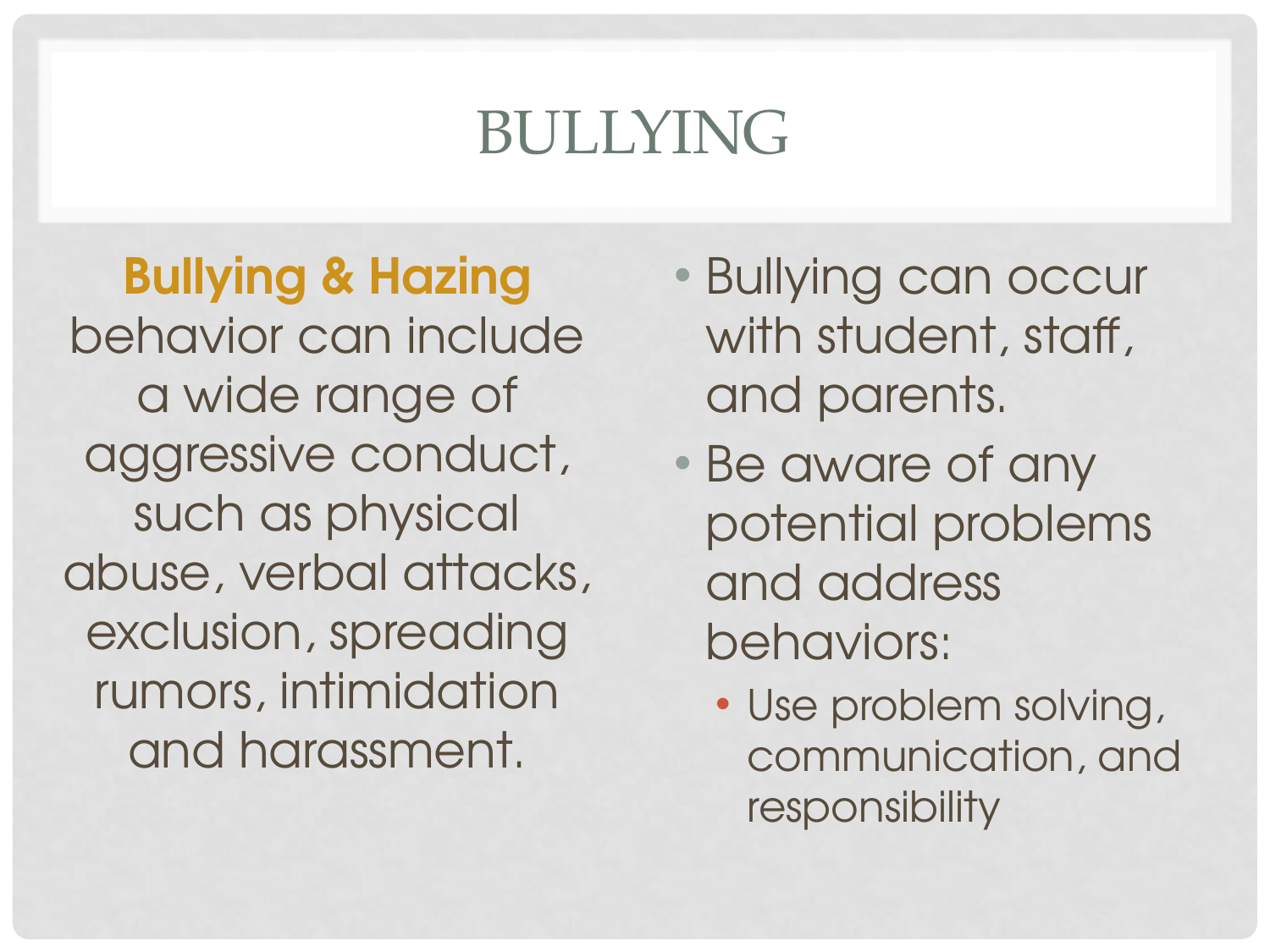

# Bullying
Bullying & Hazing behavior can include a wide range of aggressive conduct, such as physical abuse, verbal attacks, exclusion, spreading rumors, intimidation and harassment.
Bullying can occur with student, staff, and parents.
Be aware of any potential problems and address behaviors:
Use problem solving, communication, and responsibility